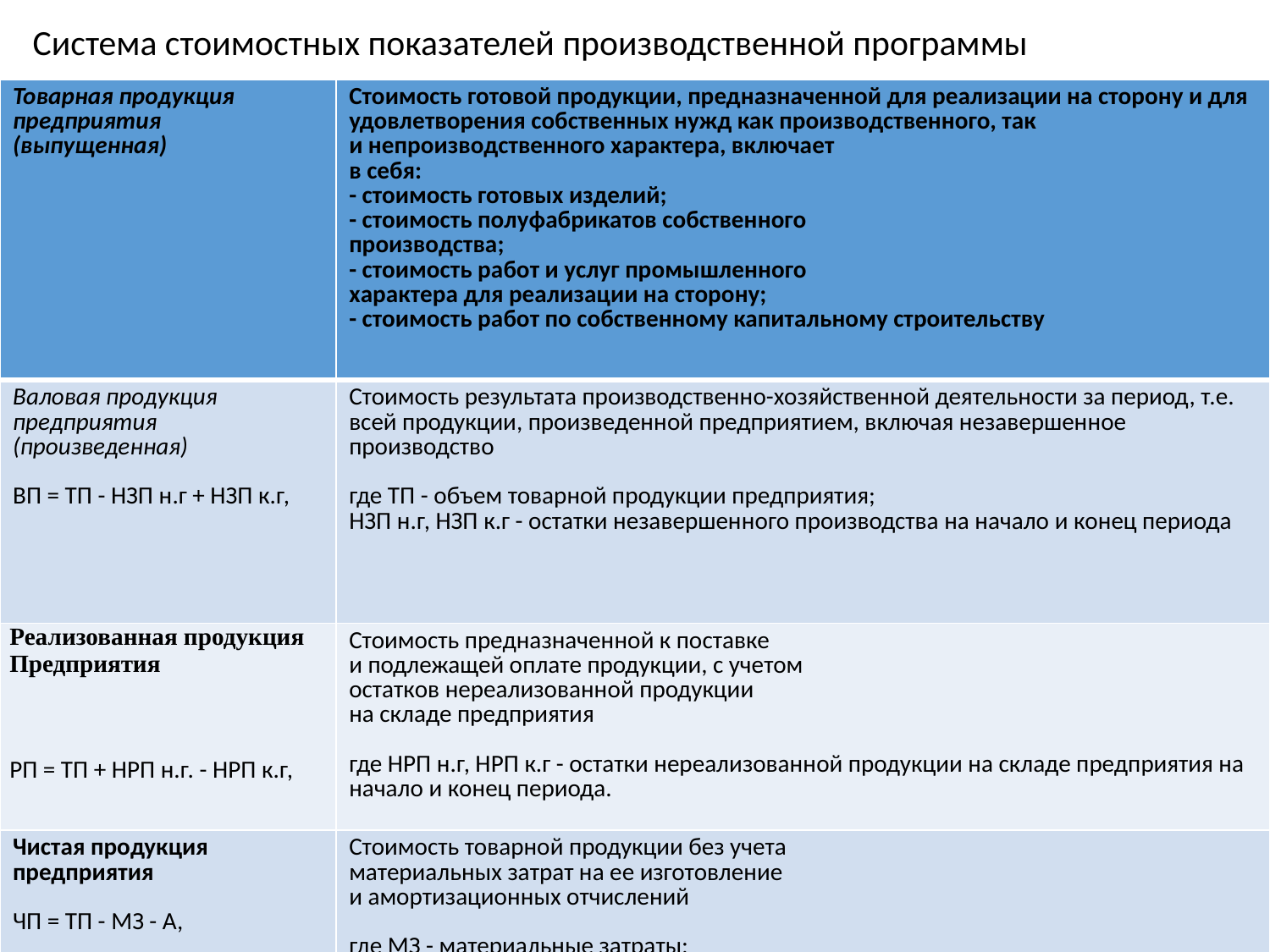

# Система стоимостных показателей производственной программы
| Товарная продукция предприятия (выпущенная) | Стоимость готовой продукции, предназначенной для реализации на сторону и для удовлетворения собственных нужд как производственного, так и непроизводственного характера, включает в себя: - стоимость готовых изделий; - стоимость полуфабрикатов собственного производства; - стоимость работ и услуг промышленного характера для реализации на сторону; - стоимость работ по собственному капитальному строительству |
| --- | --- |
| Валовая продукция предприятия (произведенная) ВП = ТП - НЗП н.г + НЗП к.г, | Стоимость результата производственно-хозяйственной деятельности за период, т.е. всей продукции, произведенной предприятием, включая незавершенное производство где ТП - объем товарной продукции предприятия; НЗП н.г, НЗП к.г - остатки незавершенного производства на начало и конец периода |
| Реализованная продукция Предприятия РП = ТП + НРП н.г. - НРП к.г, | Стоимость предназначенной к поставке и подлежащей оплате продукции, с учетом остатков нереализованной продукции на складе предприятия где НРП н.г, НРП к.г - остатки нереализованной продукции на складе предприятия на начало и конец периода. |
| Чистая продукция предприятия ЧП = ТП - МЗ - А, | Стоимость товарной продукции без учета материальных затрат на ее изготовление и амортизационных отчислений где МЗ - материальные затраты; А - амортизационные отчисления |
127